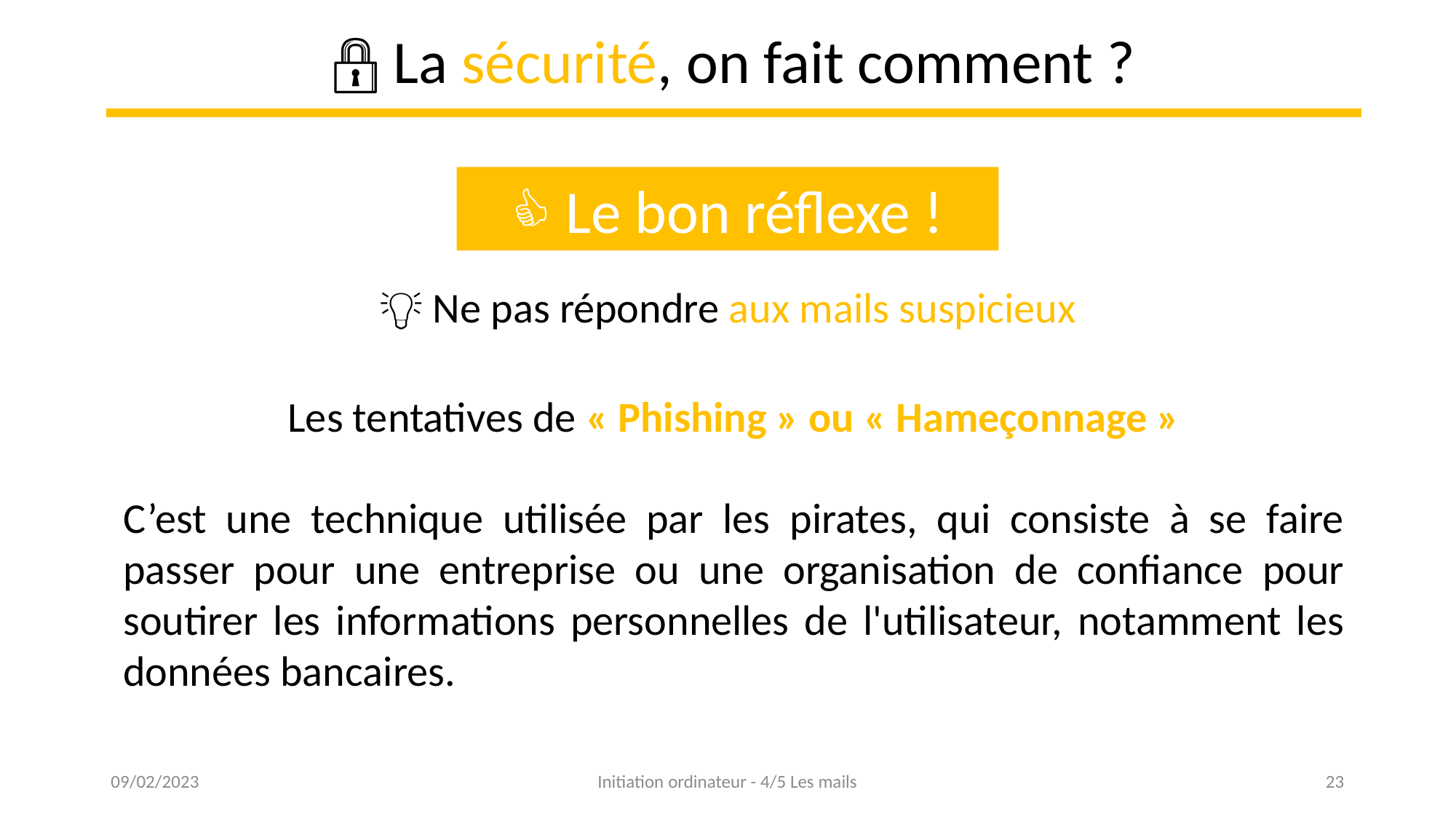

🔒 La sécurité, on fait comment ?
👍 Le bon réflexe !
💡 Ne pas répondre aux mails suspicieux

Les tentatives de « Phishing » ou « Hameçonnage »

C’est une technique utilisée par les pirates, qui consiste à se faire passer pour une entreprise ou une organisation de confiance pour soutirer les informations personnelles de l'utilisateur, notamment les données bancaires.
09/02/2023
Initiation ordinateur - 4/5 Les mails
23